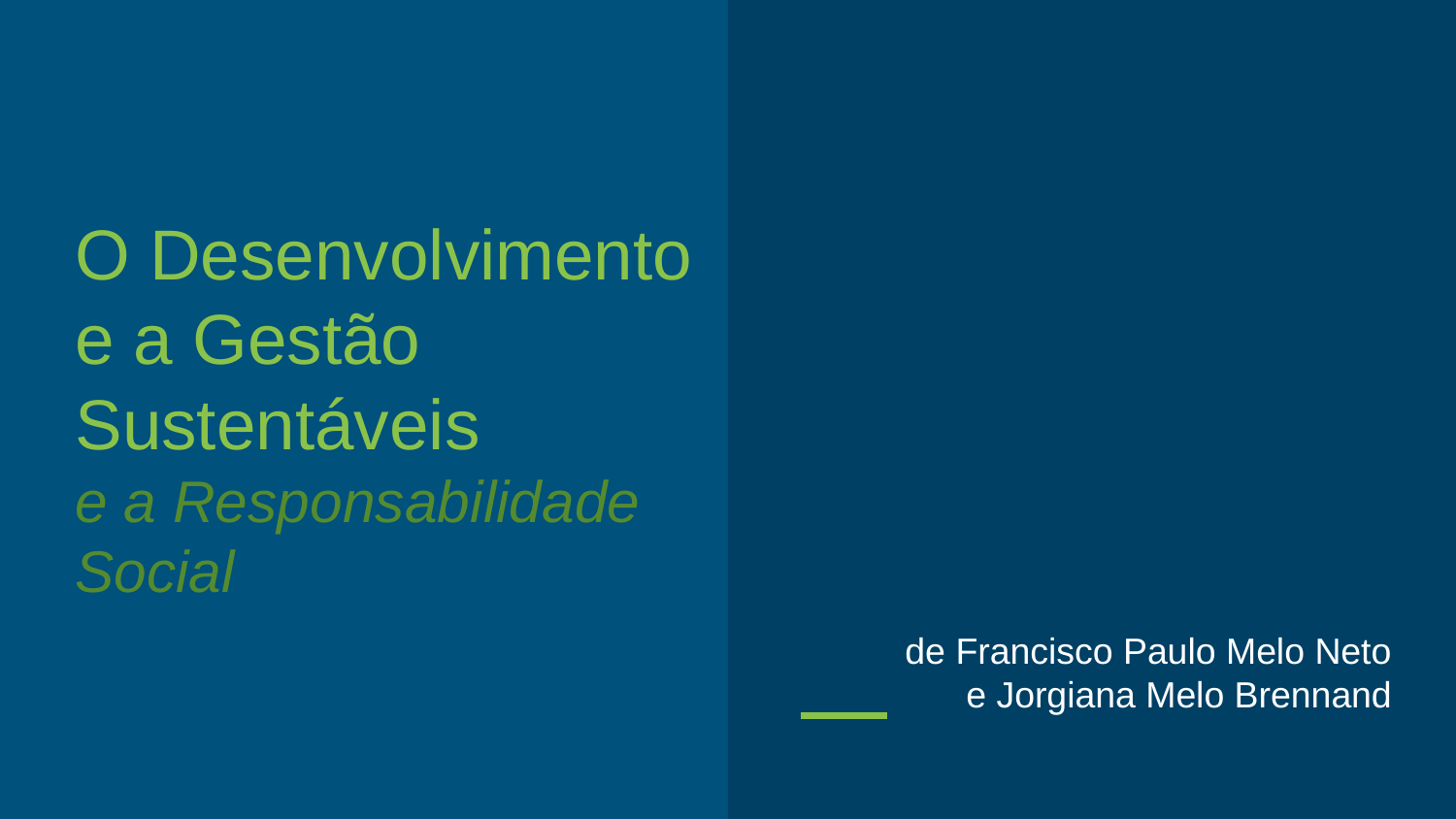

O Desenvolvimento
e a Gestão Sustentáveis
e a Responsabilidade Social
de Francisco Paulo Melo Neto
e Jorgiana Melo Brennand